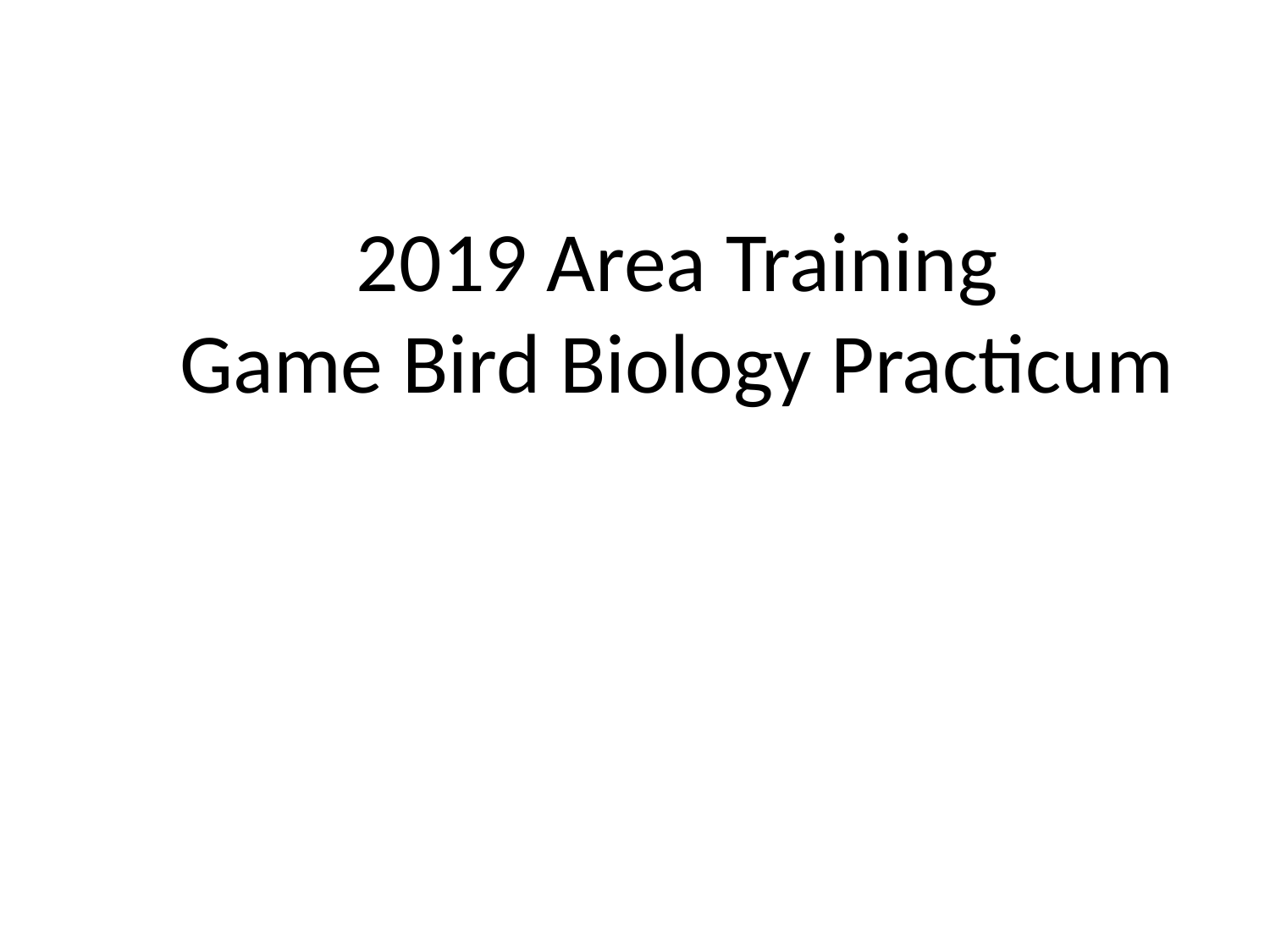

2019 Area Training
Game Bird Biology Practicum